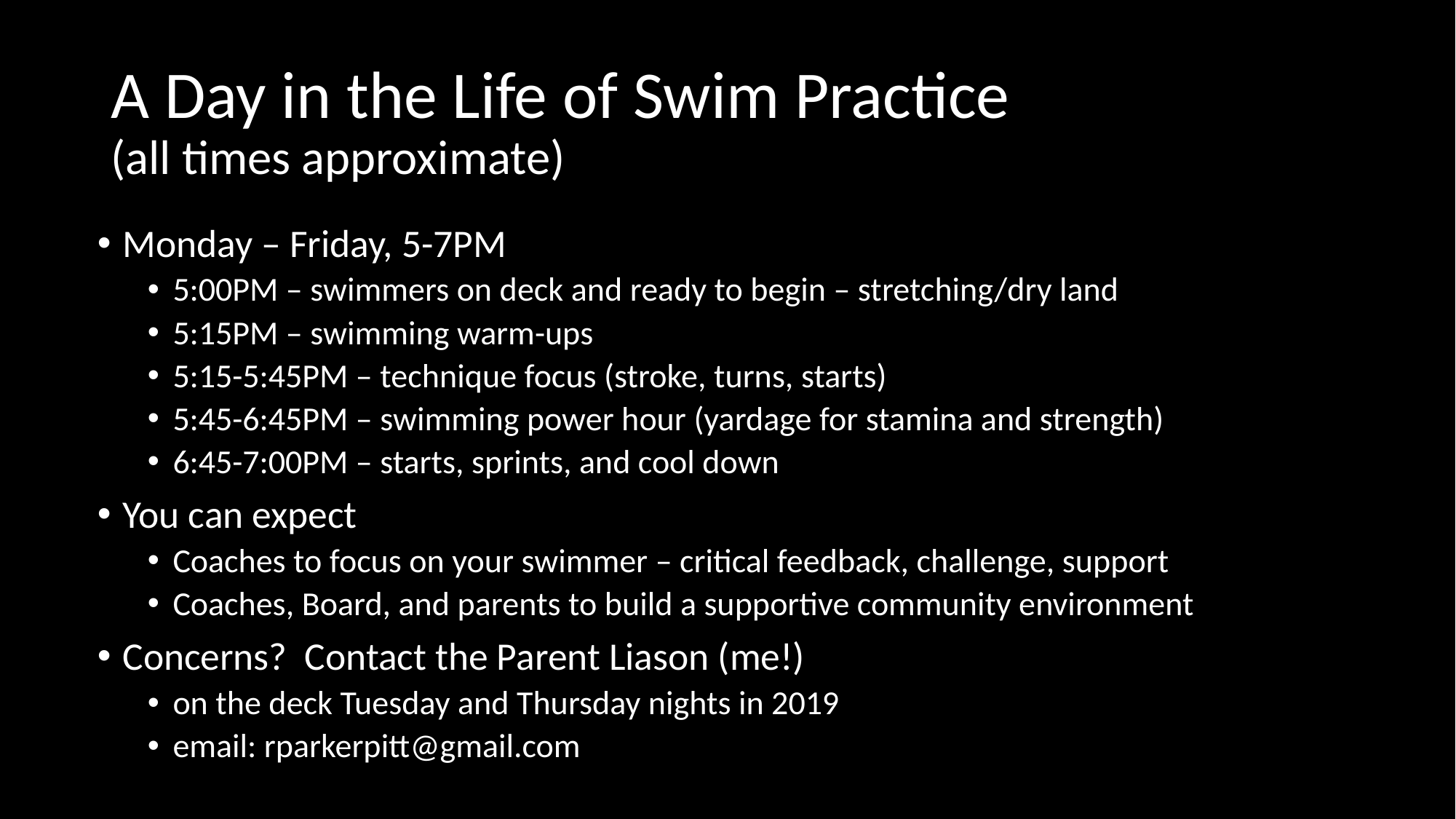

# A Day in the Life of Swim Practice (all times approximate)
Monday – Friday, 5-7PM
5:00PM – swimmers on deck and ready to begin – stretching/dry land
5:15PM – swimming warm-ups
5:15-5:45PM – technique focus (stroke, turns, starts)
5:45-6:45PM – swimming power hour (yardage for stamina and strength)
6:45-7:00PM – starts, sprints, and cool down
You can expect
Coaches to focus on your swimmer – critical feedback, challenge, support
Coaches, Board, and parents to build a supportive community environment
Concerns?  Contact the Parent Liason (me!)
on the deck Tuesday and Thursday nights in 2019
email: rparkerpitt@gmail.com